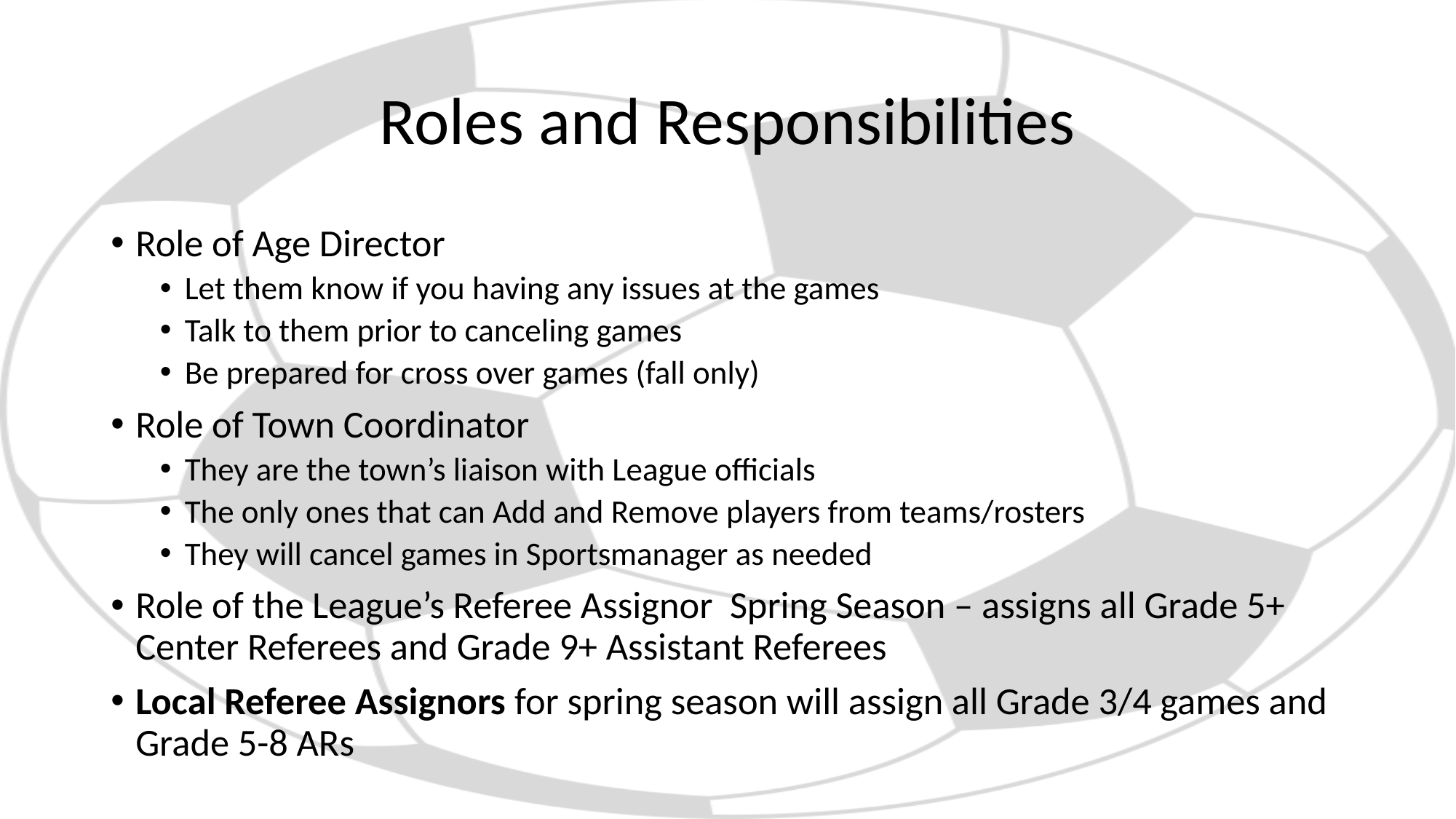

# Roles and Responsibilities
Role of Age Director
Let them know if you having any issues at the games
Talk to them prior to canceling games
Be prepared for cross over games (fall only)
Role of Town Coordinator
They are the town’s liaison with League officials
The only ones that can Add and Remove players from teams/rosters
They will cancel games in Sportsmanager as needed
Role of the League’s Referee Assignor  Spring Season – assigns all Grade 5+ Center Referees and Grade 9+ Assistant Referees
Local Referee Assignors for spring season will assign all Grade 3/4 games and Grade 5-8 ARs